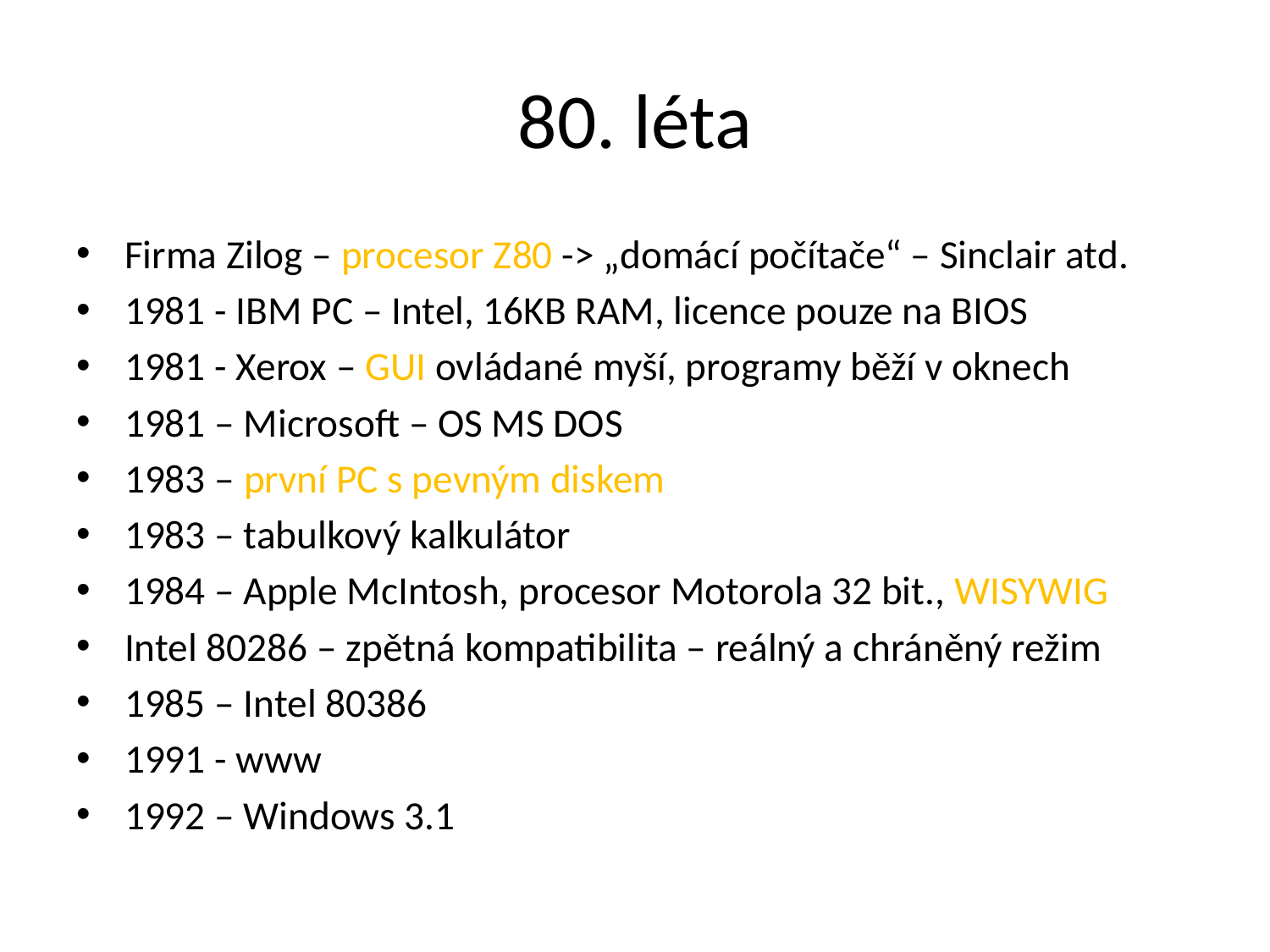

# 80. léta
Firma Zilog – procesor Z80 -> „domácí počítače“ – Sinclair atd.
1981 - IBM PC – Intel, 16KB RAM, licence pouze na BIOS
1981 - Xerox – GUI ovládané myší, programy běží v oknech
1981 – Microsoft – OS MS DOS
1983 – první PC s pevným diskem
1983 – tabulkový kalkulátor
1984 – Apple McIntosh, procesor Motorola 32 bit., WISYWIG
Intel 80286 – zpětná kompatibilita – reálný a chráněný režim
1985 – Intel 80386
1991 - www
1992 – Windows 3.1